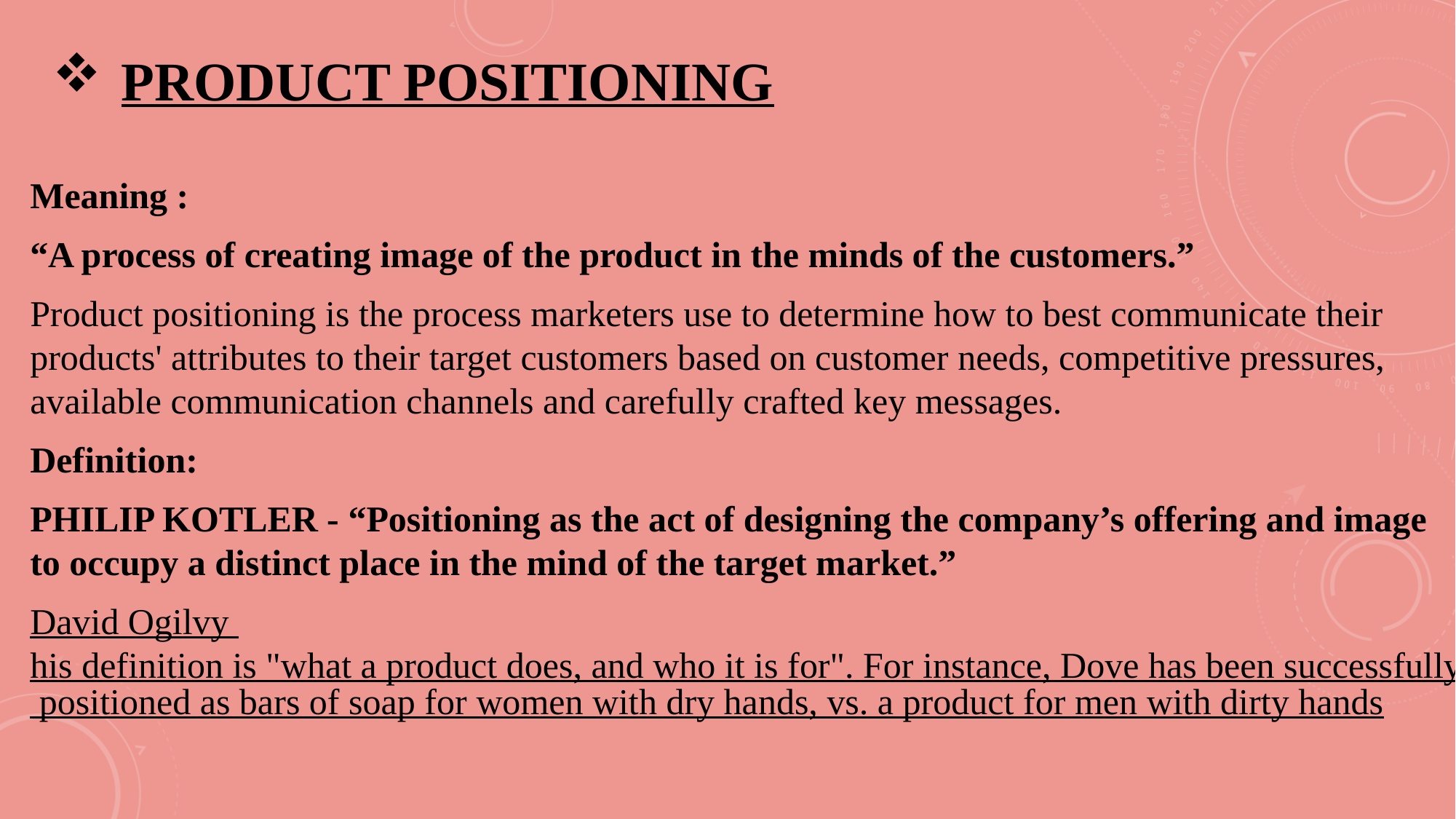

# PRODUCT POSITIONING

Meaning :
“A process of creating image of the product in the minds of the customers.”
Product positioning is the process marketers use to determine how to best communicate their products' attributes to their target customers based on customer needs, competitive pressures, available communication channels and carefully crafted key messages.
Definition:
PHILIP KOTLER - “Positioning as the act of designing the company’s offering and image to occupy a distinct place in the mind of the target market.”
David Ogilvy his definition is "what a product does, and who it is for". For instance, Dove has been successfully positioned as bars of soap for women with dry hands, vs. a product for men with dirty hands